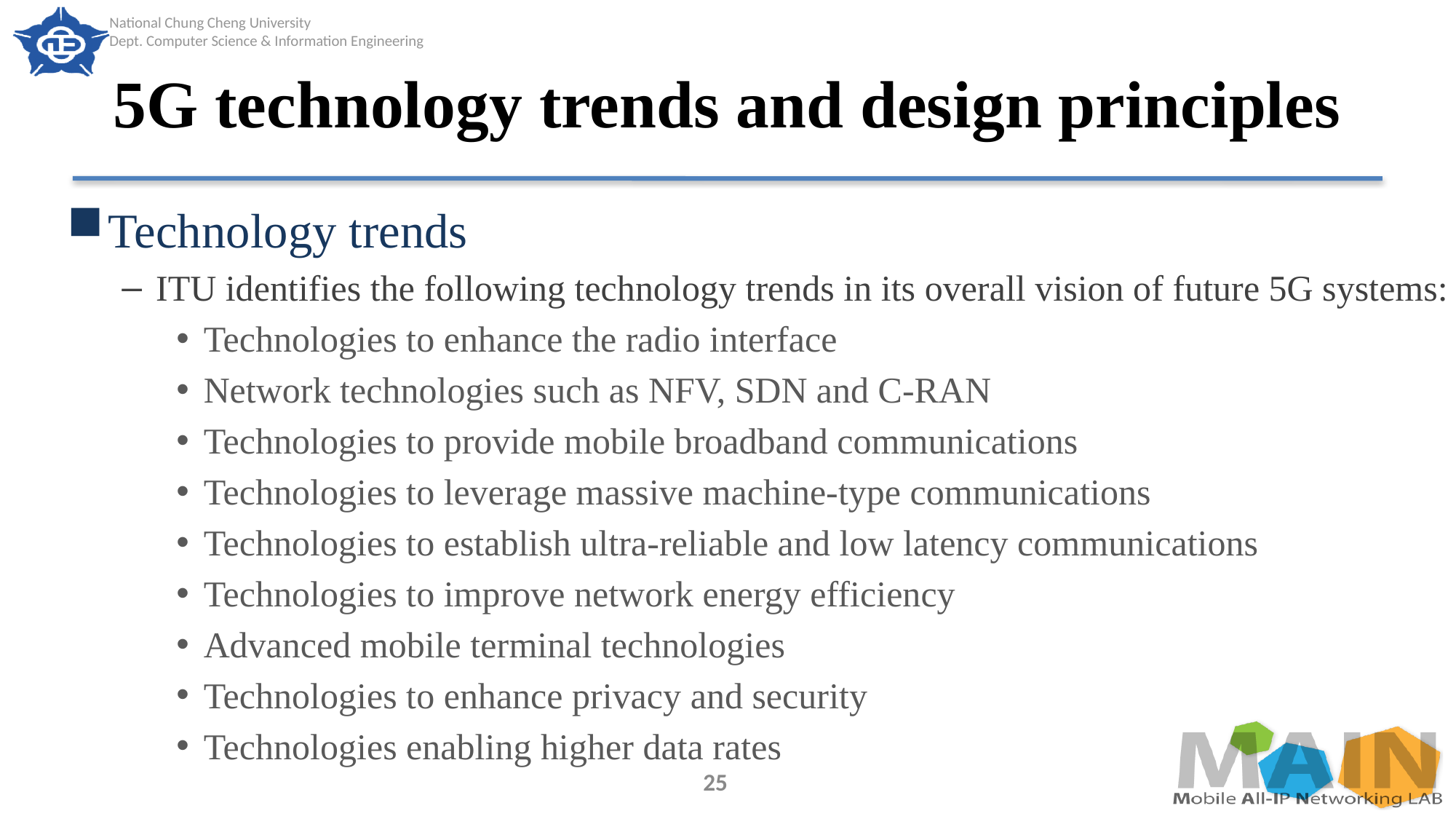

# 5G technology trends and design principles
Technology trends
ITU identifies the following technology trends in its overall vision of future 5G systems:
Technologies to enhance the radio interface
Network technologies such as NFV, SDN and C-RAN
Technologies to provide mobile broadband communications
Technologies to leverage massive machine-type communications
Technologies to establish ultra-reliable and low latency communications
Technologies to improve network energy efficiency
Advanced mobile terminal technologies
Technologies to enhance privacy and security
Technologies enabling higher data rates
25